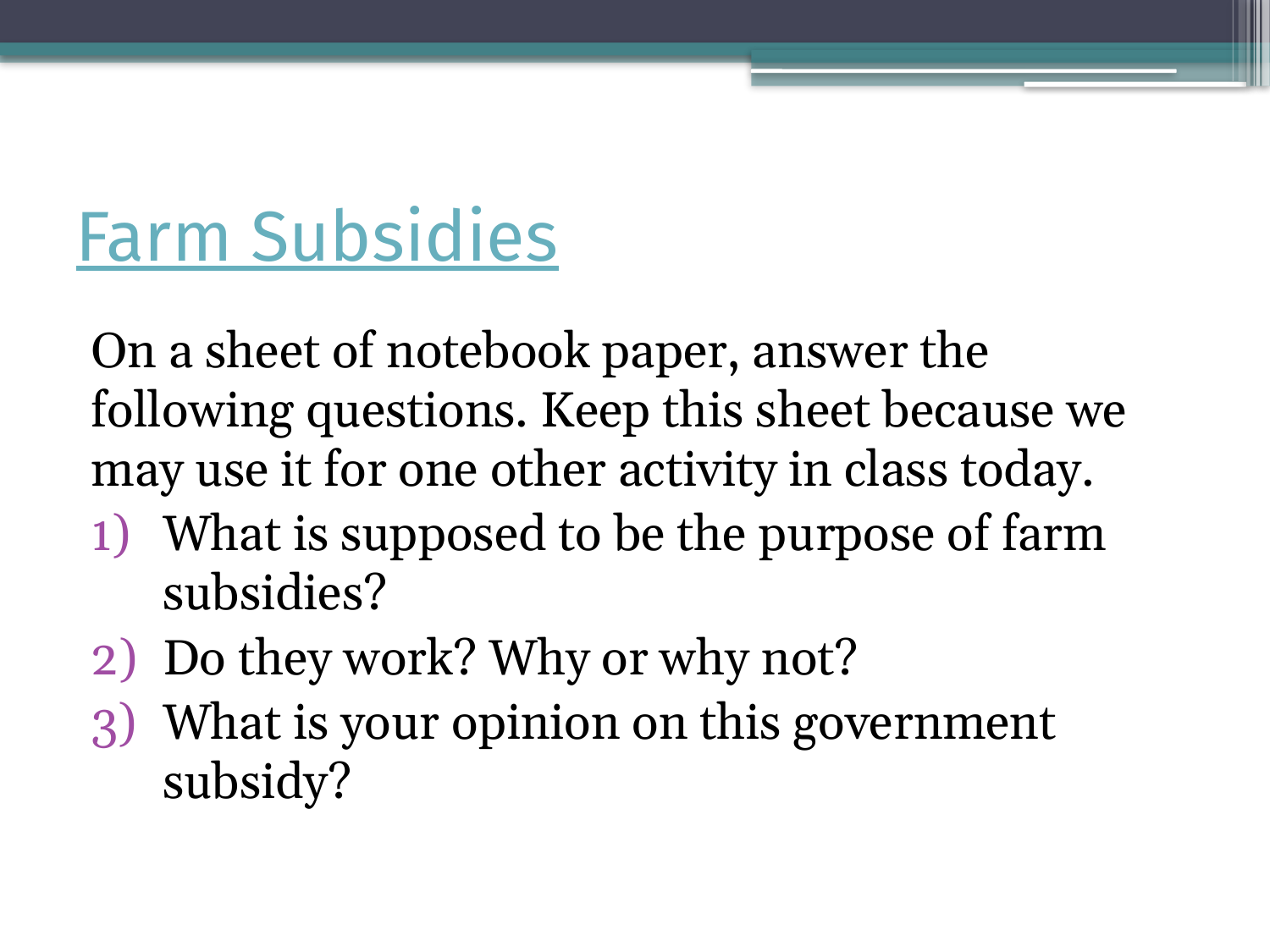

# Farm Subsidies
On a sheet of notebook paper, answer the following questions. Keep this sheet because we may use it for one other activity in class today.
What is supposed to be the purpose of farm subsidies?
Do they work? Why or why not?
What is your opinion on this government subsidy?